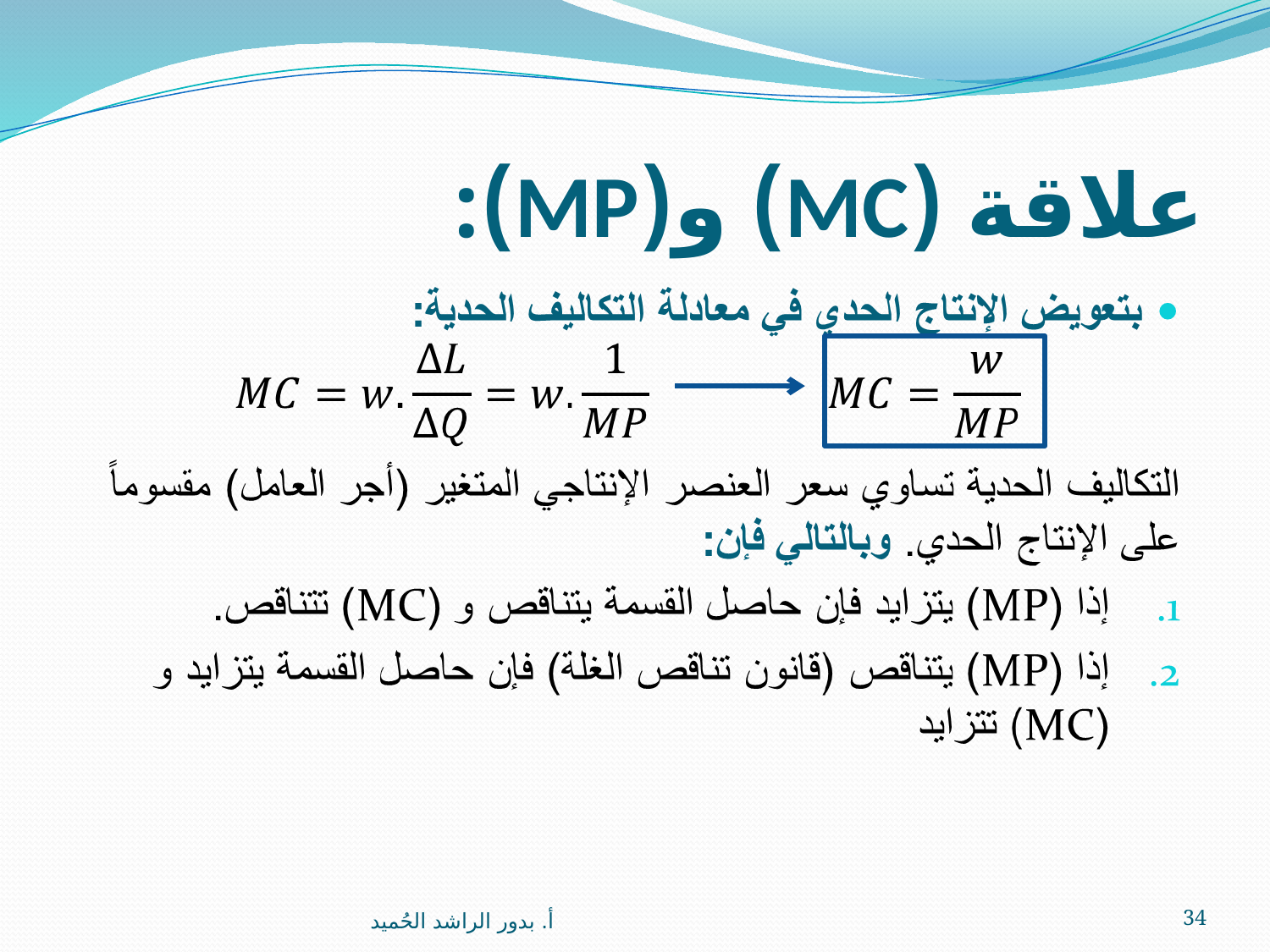

# علاقة (MC) و(MP):

أ. بدور الراشد الحُميد
34